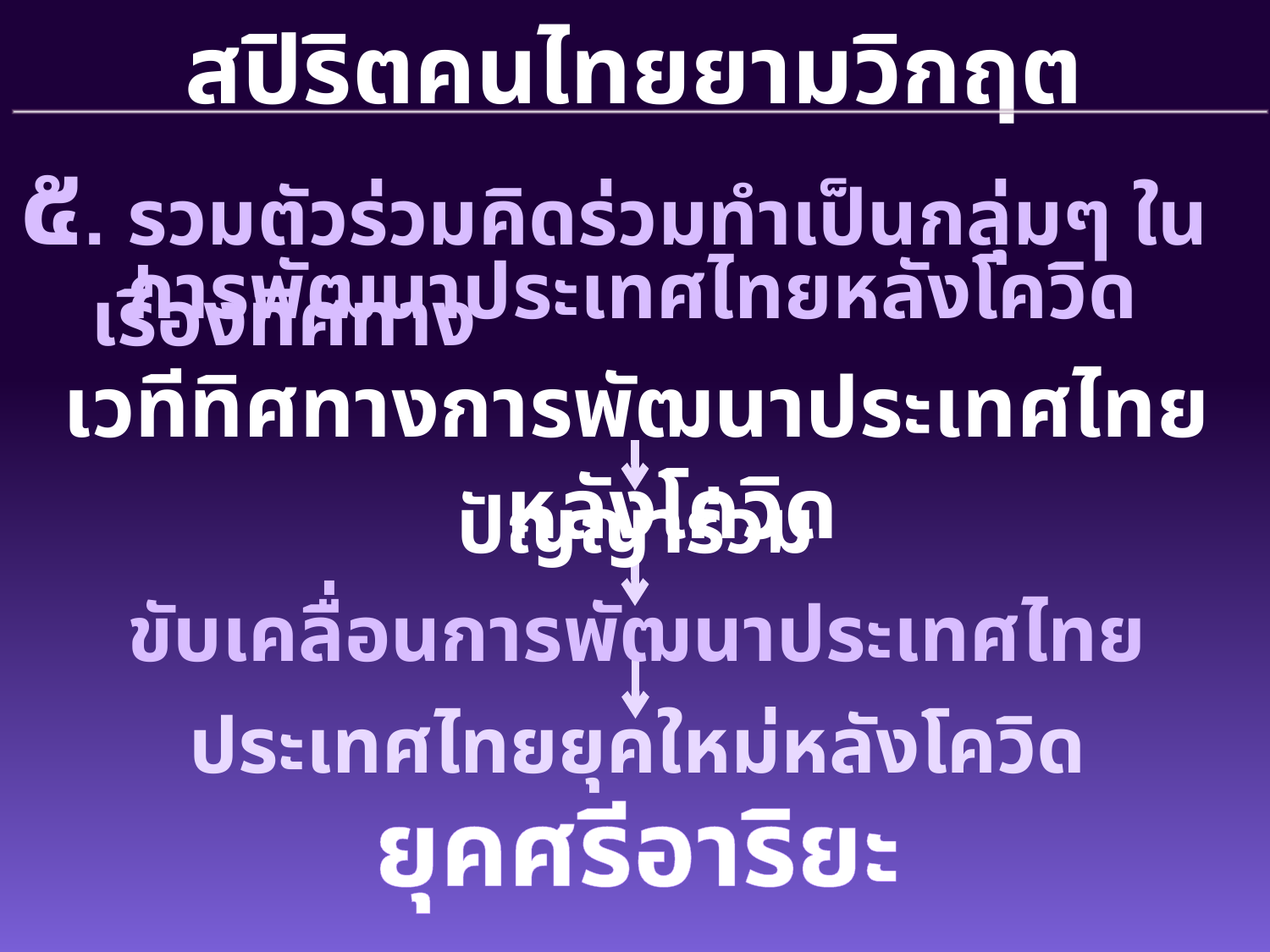

สปิริตคนไทยยามวิกฤต

๕. รวมตัวร่วมคิดร่วมทำเป็นกลุ่มๆ ในเรื่องทิศทาง
    การพัฒนาประเทศไทยหลังโควิด
เวทีทิศทางการพัฒนาประเทศไทยหลังโควิด
ปัญญาร่วม
ขับเคลื่อนการพัฒนาประเทศไทย
ประเทศไทยยุคใหม่หลังโควิด
ยุคศรีอาริยะ